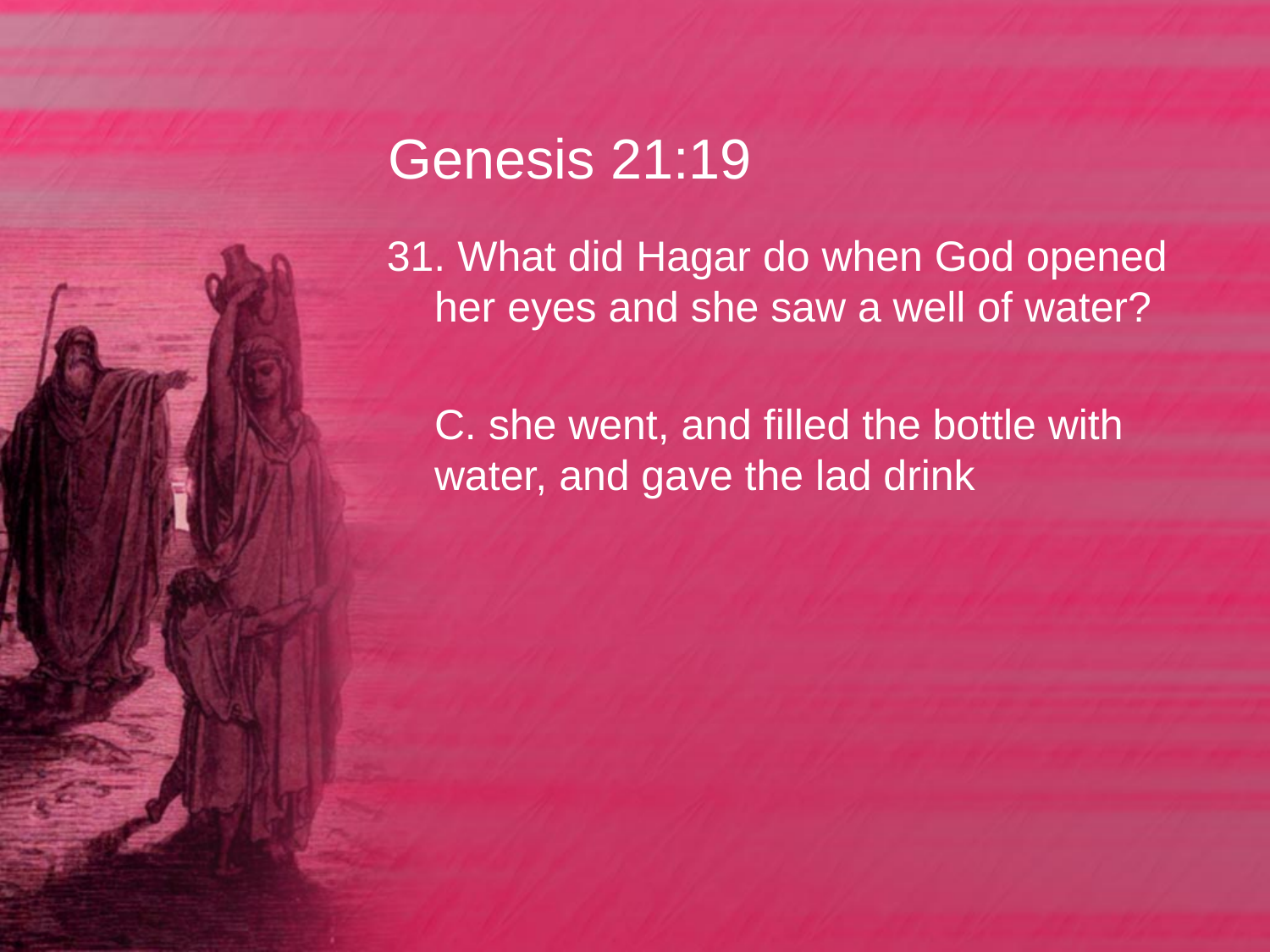

# Genesis 21:19
31. What did Hagar do when God opened her eyes and she saw a well of water?

	C. she went, and filled the bottle with water, and gave the lad drink